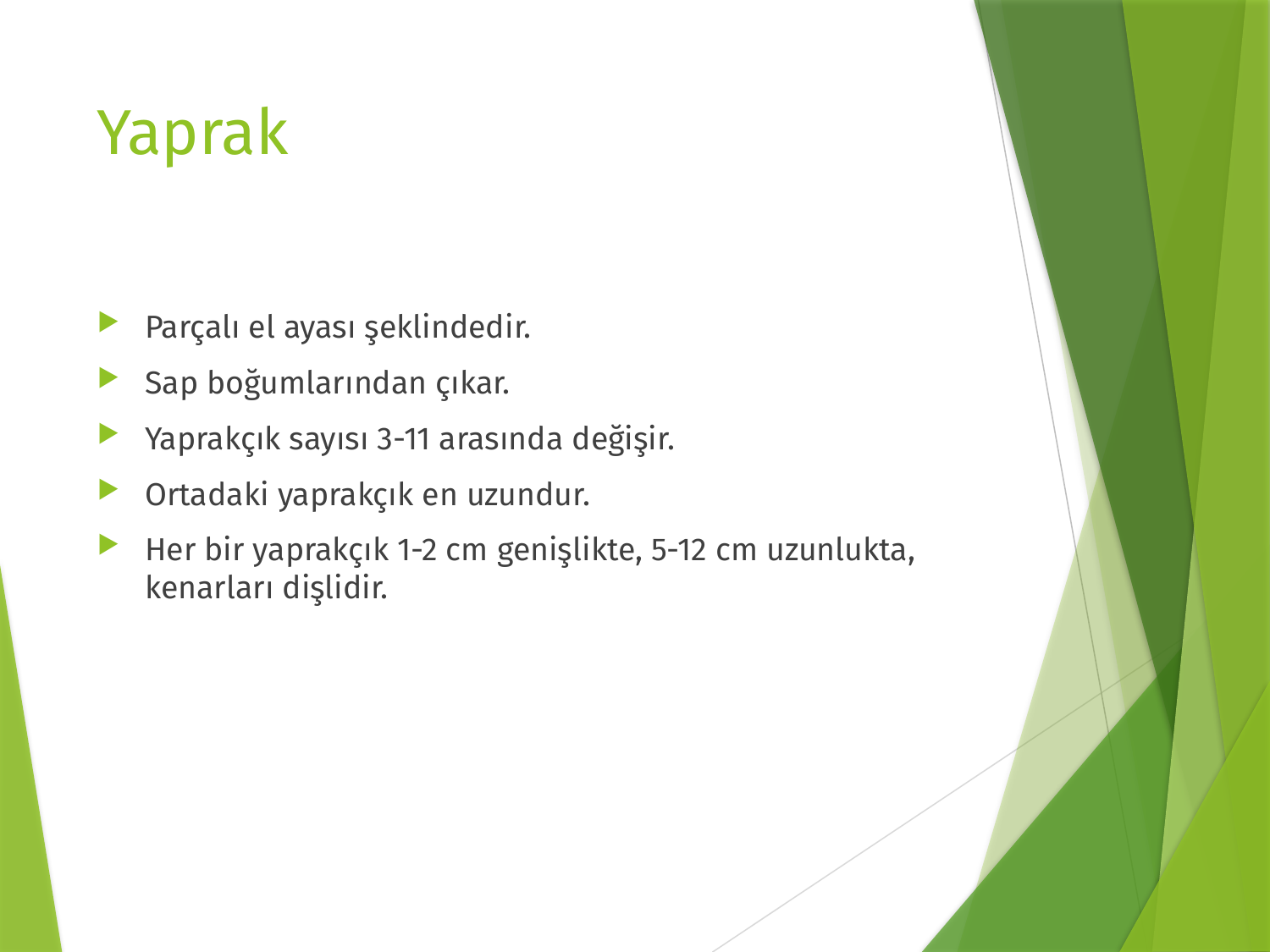

# Yaprak
Parçalı el ayası şeklindedir.
Sap boğumlarından çıkar.
Yaprakçık sayısı 3-11 arasında değişir.
Ortadaki yaprakçık en uzundur.
Her bir yaprakçık 1-2 cm genişlikte, 5-12 cm uzunlukta, kenarları dişlidir.